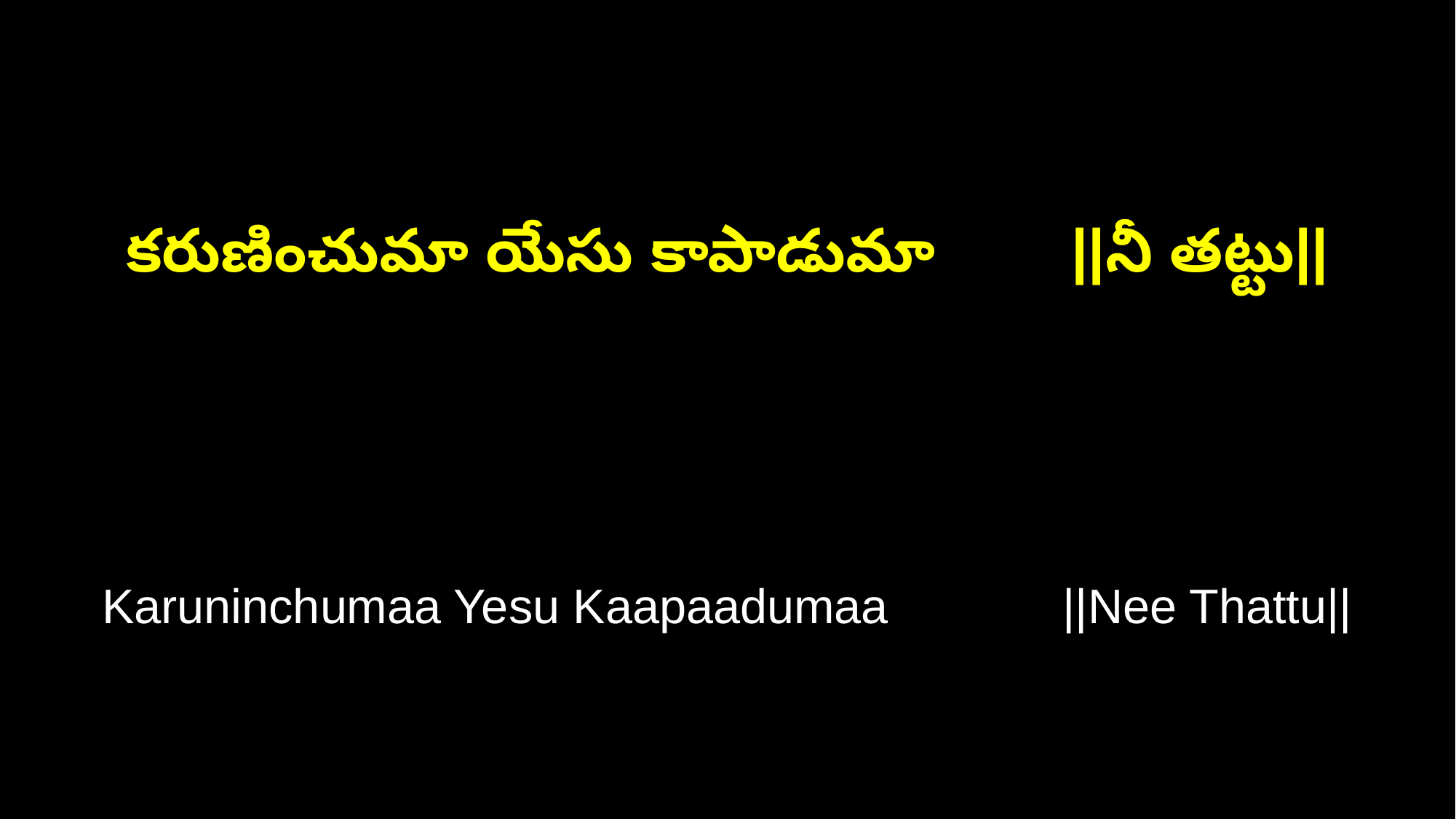

కరుణించుమా యేసు కాపాడుమా        ||నీ తట్టు||
Karuninchumaa Yesu Kaapaadumaa             ||Nee Thattu||